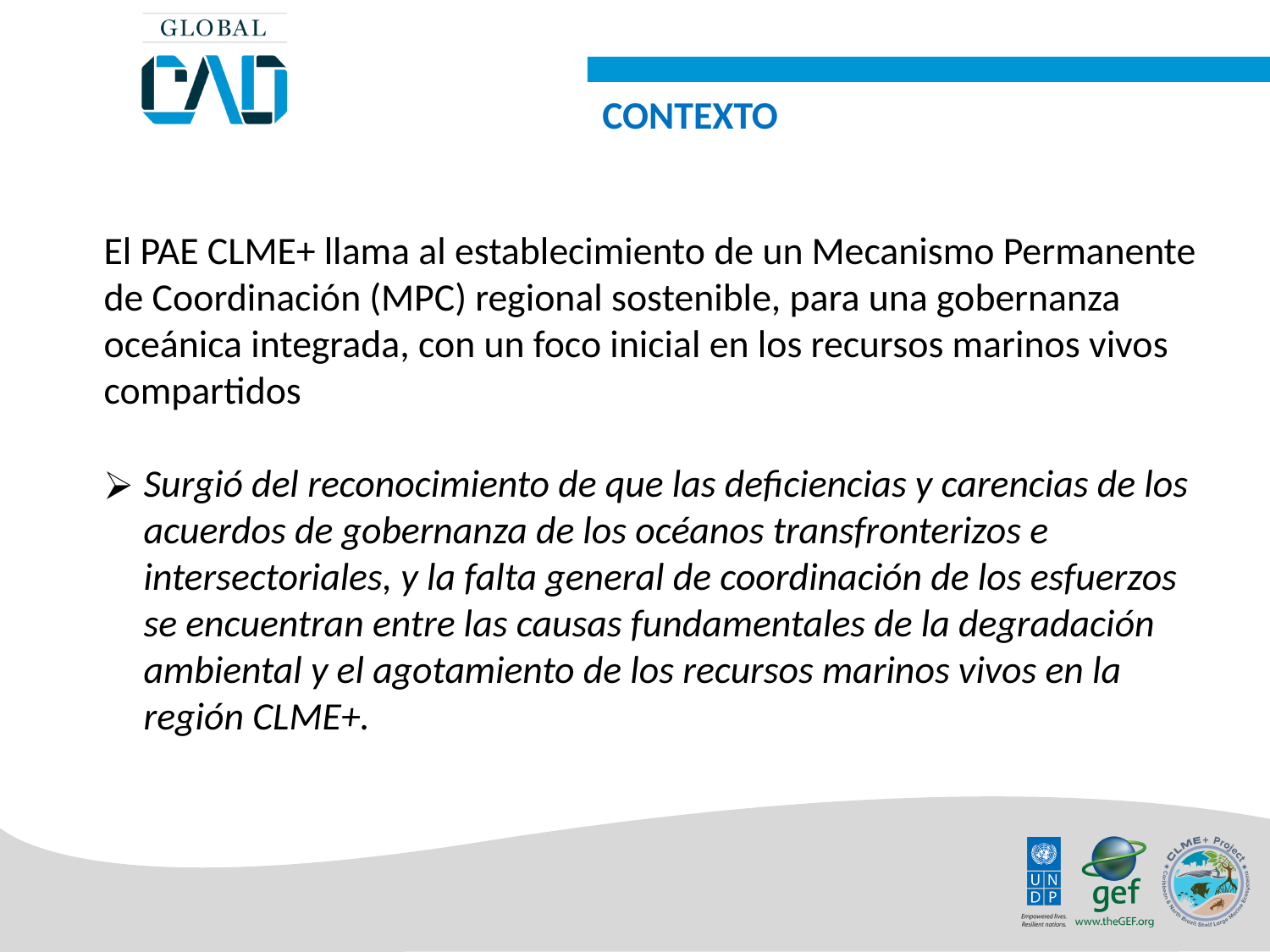

CONTEXTO
El PAE CLME+ llama al establecimiento de un Mecanismo Permanente de Coordinación (MPC) regional sostenible, para una gobernanza oceánica integrada, con un foco inicial en los recursos marinos vivos compartidos

Surgió del reconocimiento de que las deficiencias y carencias de los acuerdos de gobernanza de los océanos transfronterizos e intersectoriales, y la falta general de coordinación de los esfuerzos se encuentran entre las causas fundamentales de la degradación ambiental y el agotamiento de los recursos marinos vivos en la región CLME+.